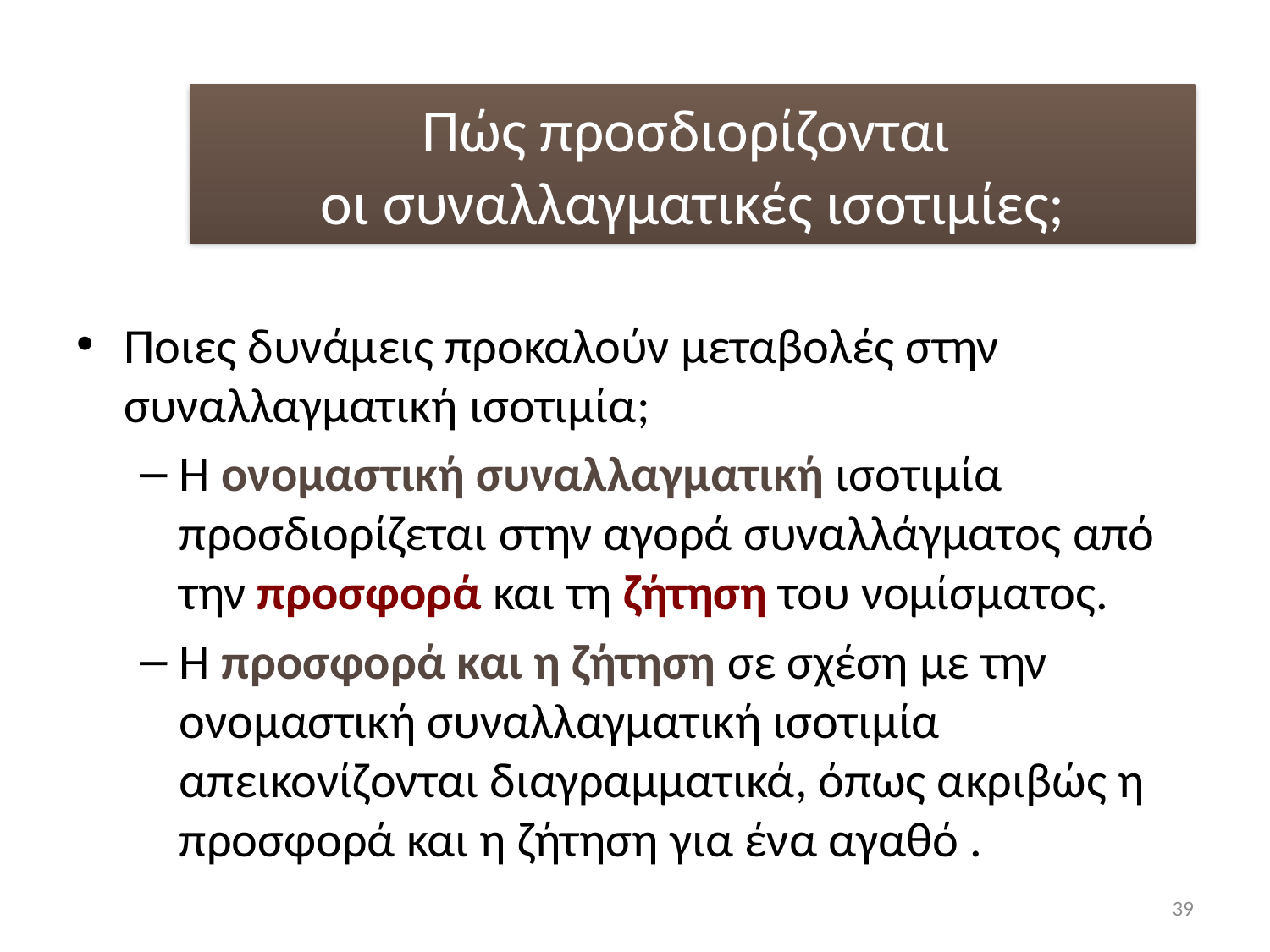

# Πώς προσδιορίζονται οι συναλλαγματικές ισοτιμίες;
Ποιες δυνάμεις προκαλούν μεταβολές στην συναλλαγματική ισοτιμία;
Η ονομαστική συναλλαγματική ισοτιμία προσδιορίζεται στην αγορά συναλλάγματος από την προσφορά και τη ζήτηση του νομίσματος.
Η προσφορά και η ζήτηση σε σχέση με την ονομαστική συναλλαγματική ισοτιμία απεικονίζονται διαγραμματικά, όπως ακριβώς η προσφορά και η ζήτηση για ένα αγαθό .
39